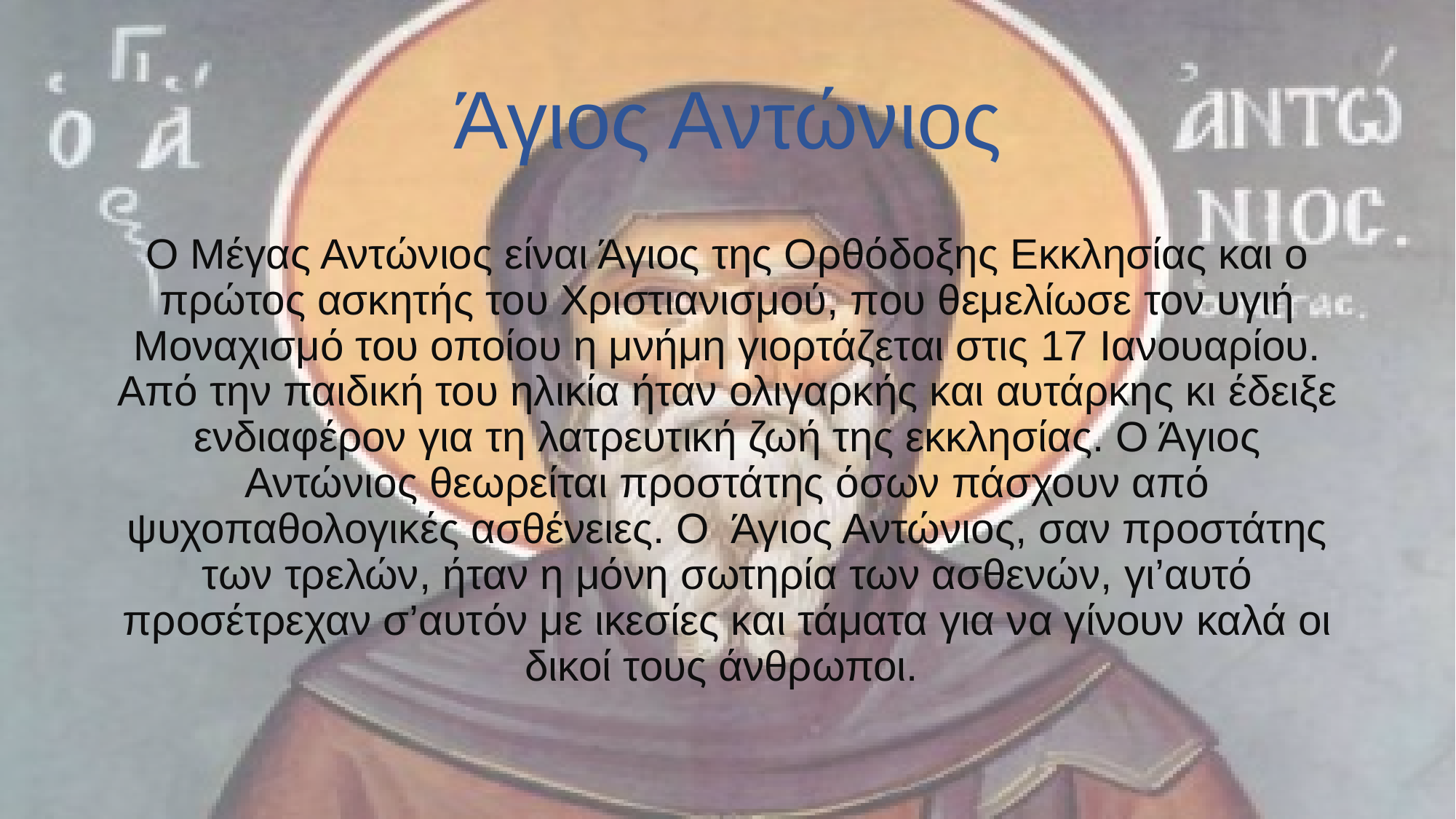

# Άγιος Αντώνιος
Ο Μέγας Αντώνιος είναι Άγιος της Ορθόδοξης Εκκλησίας και ο πρώτος ασκητής του Χριστιανισμού, που θεμελίωσε τον υγιή Μοναχισμό του οποίου η μνήμη γιορτάζεται στις 17 Ιανουαρίου.
Από την παιδική του ηλικία ήταν ολιγαρκής και αυτάρκης κι έδειξε ενδιαφέρον για τη λατρευτική ζωή της εκκλησίας. Ο Άγιος Αντώνιος θεωρείται προστάτης όσων πάσχουν από ψυχοπαθολογικές ασθένειες. Ο  Άγιος Αντώνιος, σαν προστάτης των τρελών, ήταν η μόνη σωτηρία των ασθενών, γι’αυτό προσέτρεχαν σ’αυτόν με ικεσίες και τάματα για να γίνουν καλά οι δικοί τους άνθρωποι.